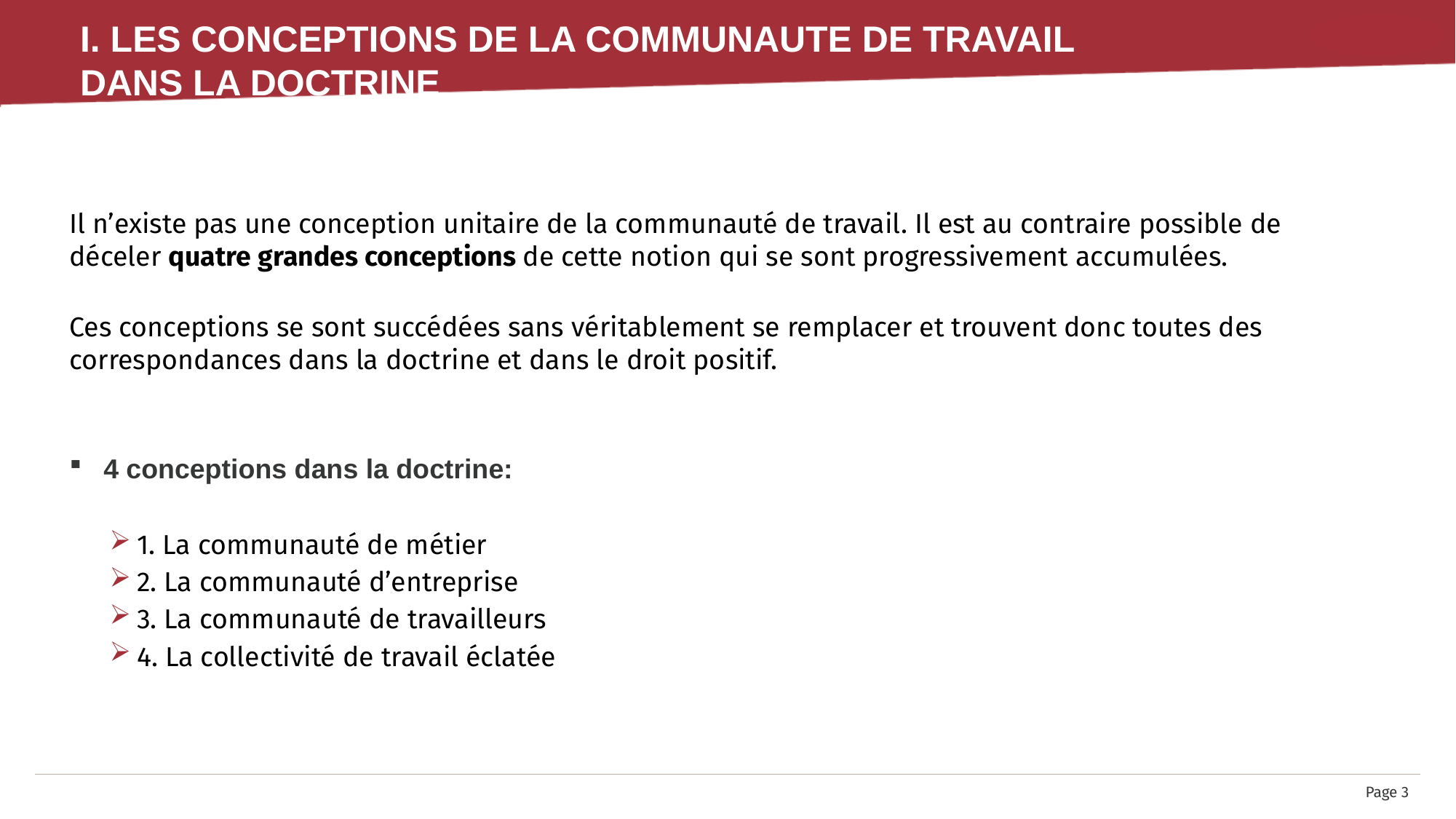

# I. Les conceptions de la communaute de travail dans la doctrine

Il n’existe pas une conception unitaire de la communauté de travail. Il est au contraire possible de déceler quatre grandes conceptions de cette notion qui se sont progressivement accumulées.
Ces conceptions se sont succédées sans véritablement se remplacer et trouvent donc toutes des correspondances dans la doctrine et dans le droit positif.
4 conceptions dans la doctrine:

1. La communauté de métier
2. La communauté d’entreprise
3. La communauté de travailleurs
4. La collectivité de travail éclatée